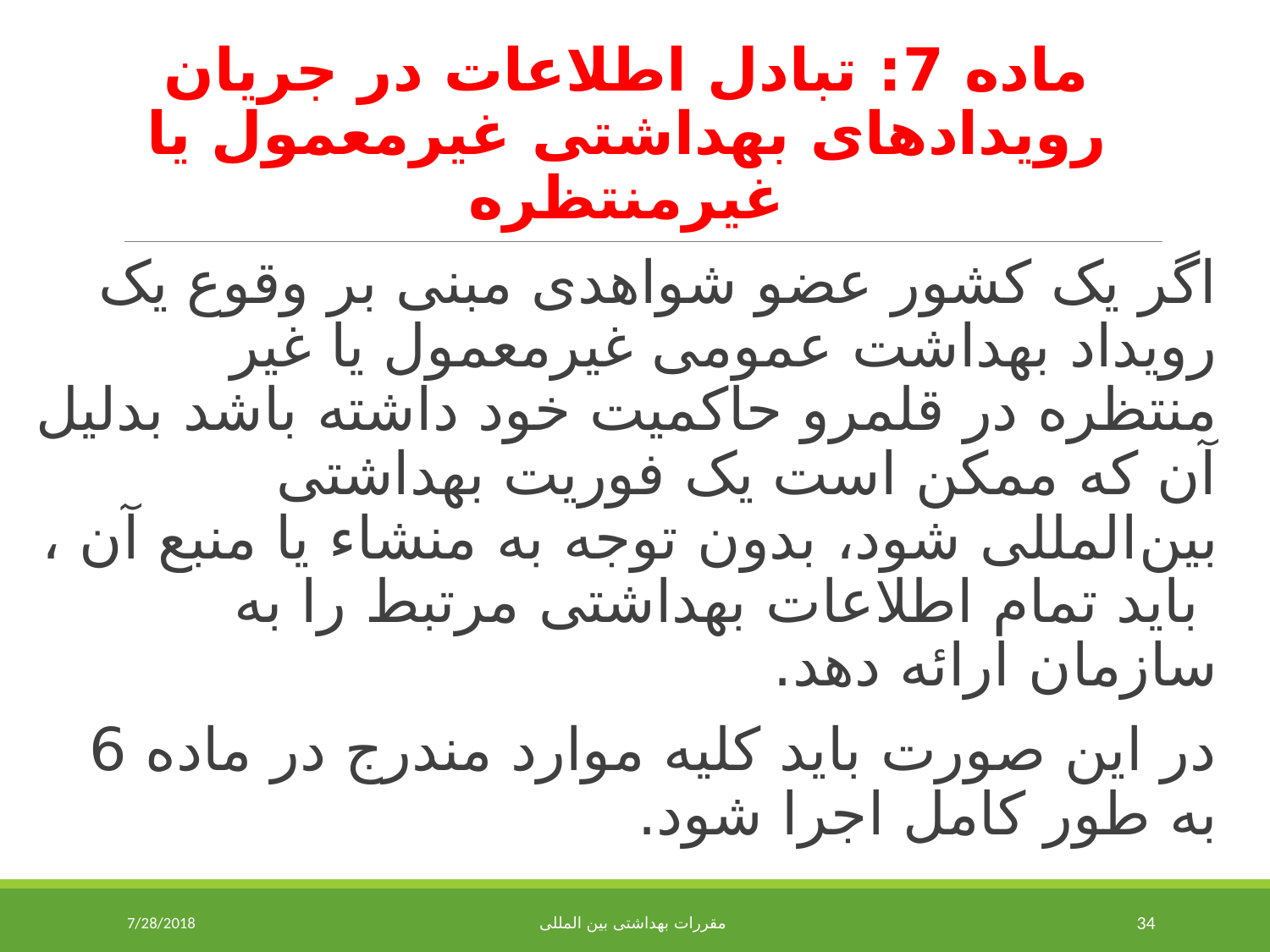

ماده 7: تبادل اطلاعات در جریان رویدادهای بهداشتی غیرمعمول یا غیرمنتظره
اگر یک کشور عضو شواهدی مبنی بر وقوع یک رویداد بهداشت عمومی غیرمعمول یا غیر منتظره در قلمرو حاکمیت خود داشته باشد بدلیل آن که ممکن است یک فوریت بهداشتی بین‌المللی شود، بدون توجه به منشاء یا منبع آن ،  باید تمام اطلاعات بهداشتی مرتبط را به سازمان ارائه دهد.
در این صورت باید کلیه موارد مندرج در ماده 6 به طور کامل اجرا شود.

7/28/2018
مقررات بهداشتی بین المللی
34